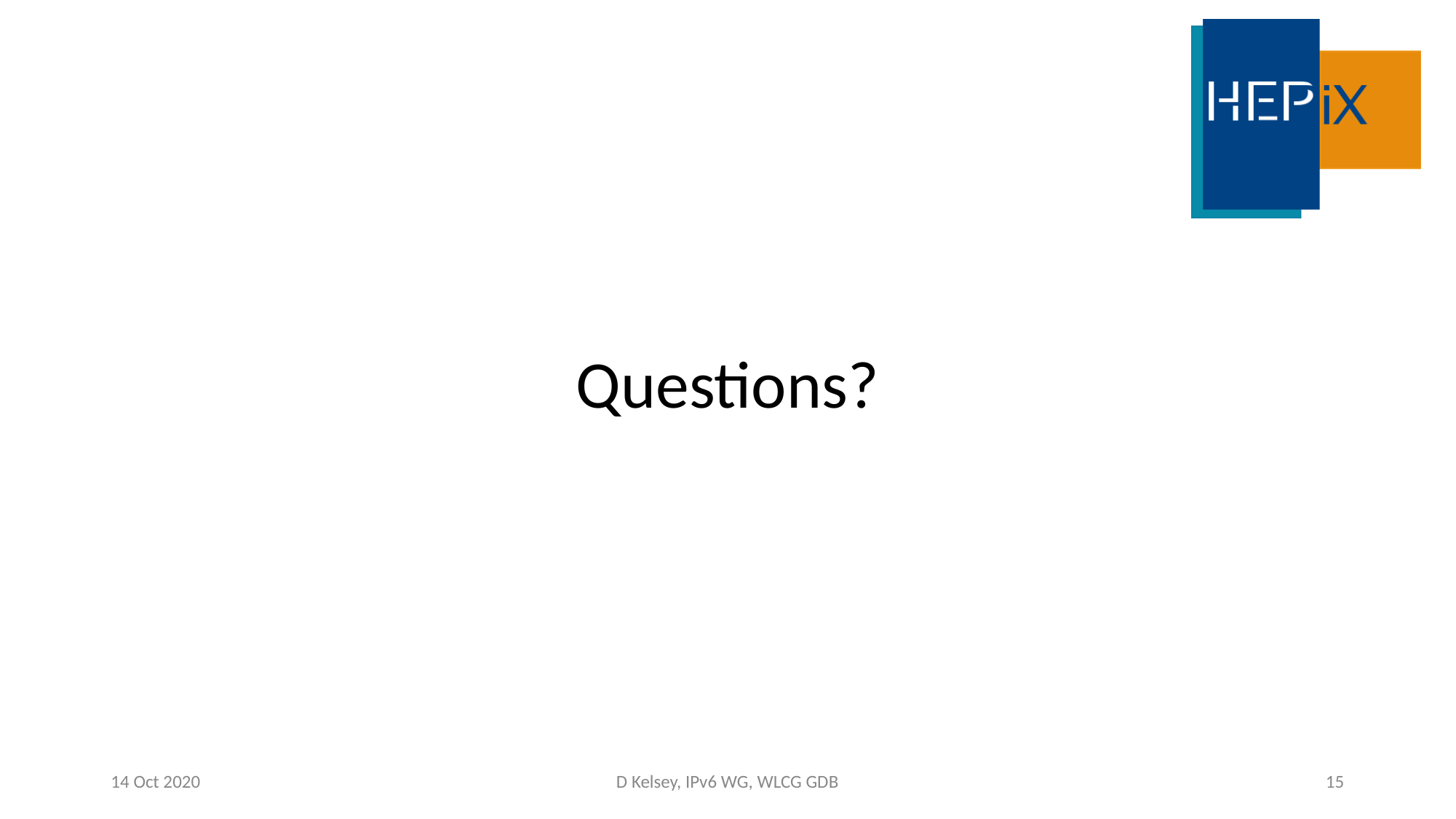

Questions?
14 Oct 2020
D Kelsey, IPv6 WG, WLCG GDB
15